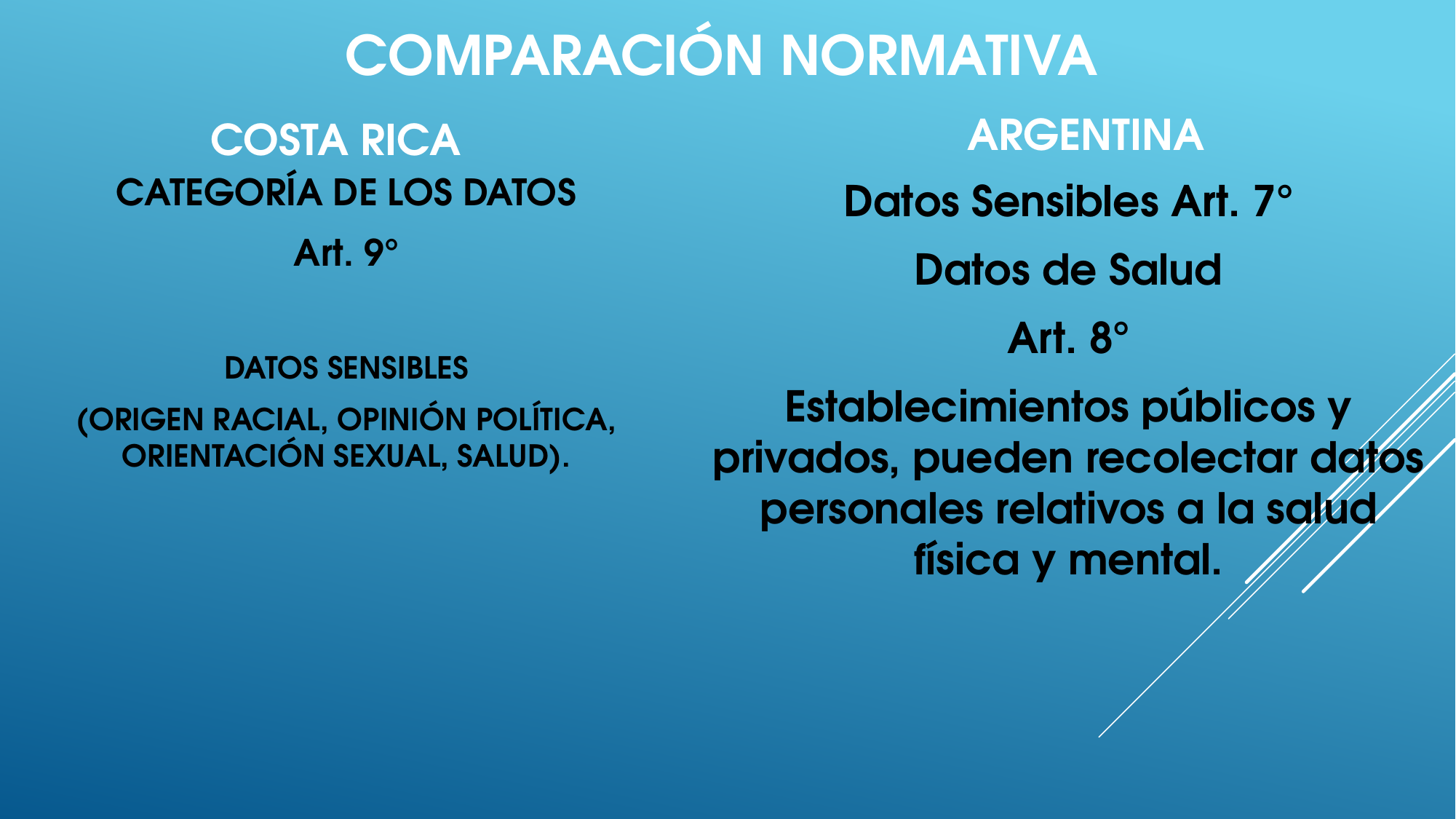

# COMPARACIÓN NORMATIVA
COSTA RICA
ARGENTINA
CATEGORÍA DE LOS DATOS
Art. 9°

DATOS SENSIBLES
(ORIGEN RACIAL, OPINIÓN POLÍTICA, ORIENTACIÓN SEXUAL, SALUD).
Datos Sensibles Art. 7°
Datos de Salud
Art. 8°
Establecimientos públicos y privados, pueden recolectar datos personales relativos a la salud física y mental.